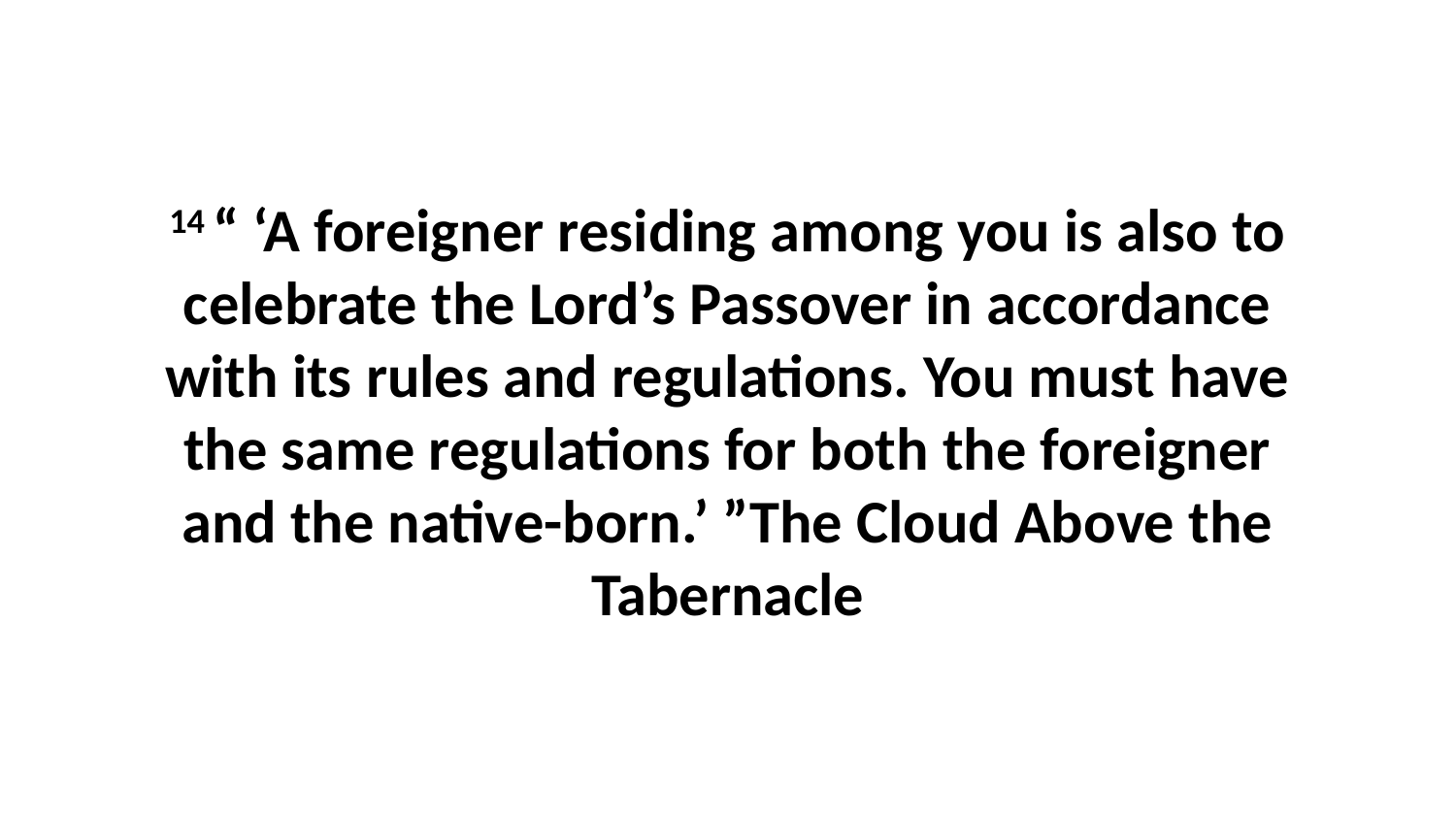

14 “ ‘A foreigner residing among you is also to celebrate the Lord’s Passover in accordance with its rules and regulations. You must have the same regulations for both the foreigner and the native-born.’ ”The Cloud Above the Tabernacle